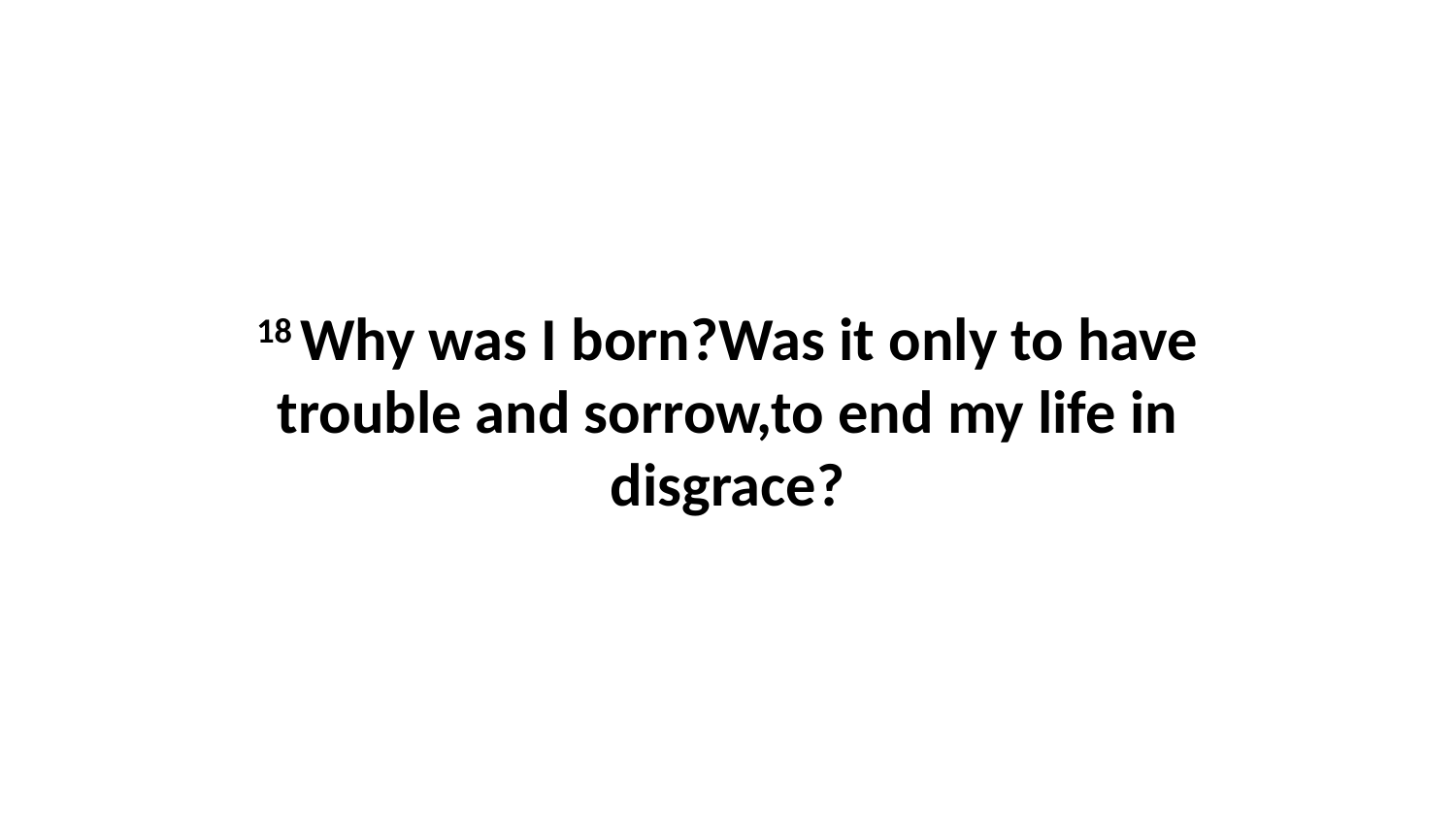

18 Why was I born?Was it only to have trouble and sorrow,to end my life in disgrace?